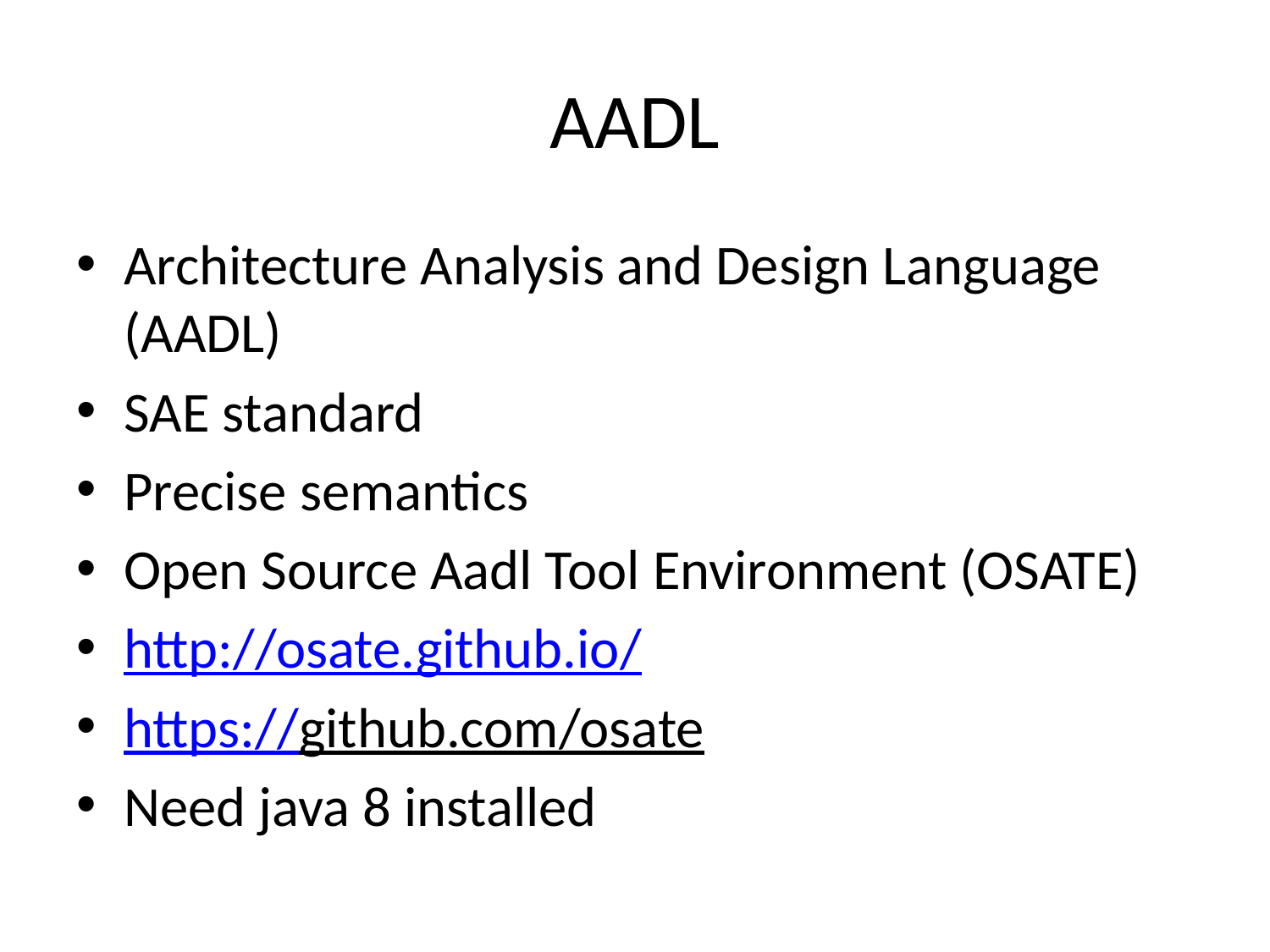

# AADL
Architecture Analysis and Design Language (AADL)
SAE standard
Precise semantics
Open Source Aadl Tool Environment (OSATE)
http://osate.github.io/
https://github.com/osate
Need java 8 installed